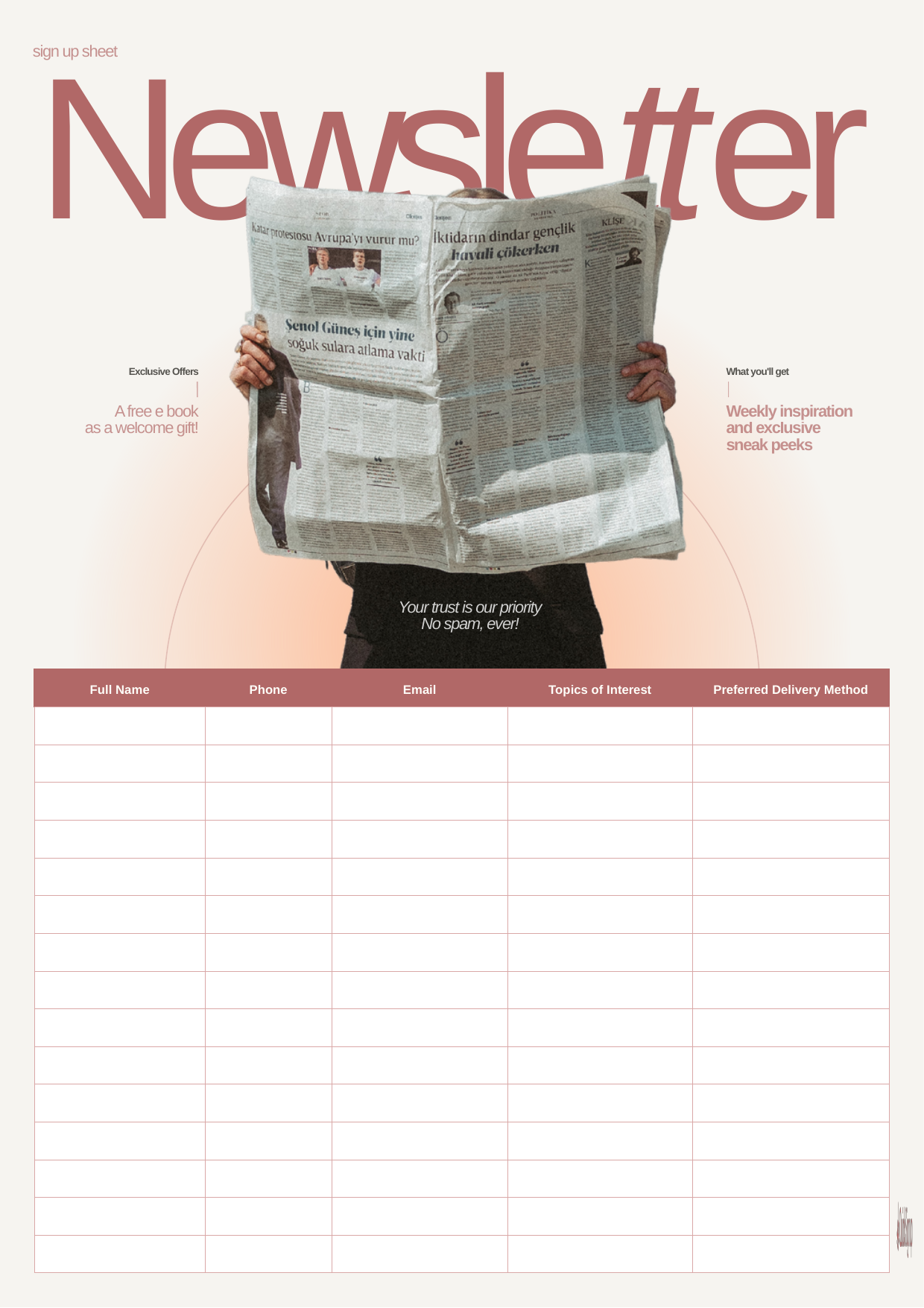

Newsletter
sign up sheet

Exclusive Offers

  A free e book
as a welcome gift!
What you'll get

Weekly inspiration and exclusive sneak peeks
Your trust is our priority
No spam, ever!

| Full Name | Phone | Email | Topics of Interest | Preferred Delivery Method |
| --- | --- | --- | --- | --- |
|  |  |  |  |  |
|  |  |  |  |  |
|  |  |  |  |  |
|  |  |  |  |  |
|  |  |  |  |  |
|  |  |  |  |  |
|  |  |  |  |  |
|  |  |  |  |  |
|  |  |  |  |  |
|  |  |  |  |  |
|  |  |  |  |  |
|  |  |  |  |  |
|  |  |  |  |  |
|  |  |  |  |  |
|  |  |  |  |  |